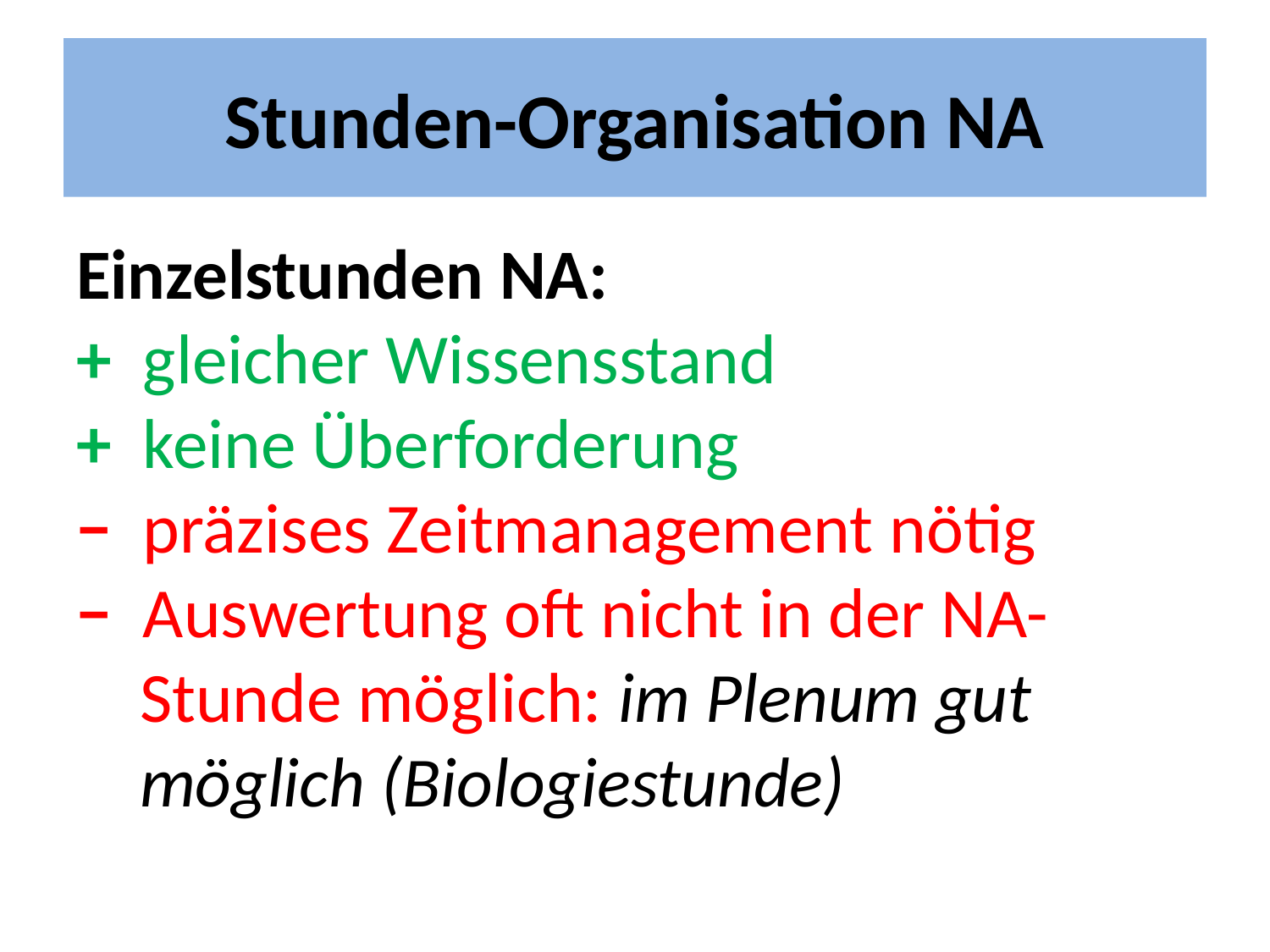

# Stunden-Organisation NA
Einzelstunden NA:
+  gleicher Wissensstand
+  keine Überforderung
−  präzises Zeitmanagement nötig
−  Auswertung oft nicht in der NA-
    Stunde möglich: im Plenum gut
    möglich (Biologiestunde)